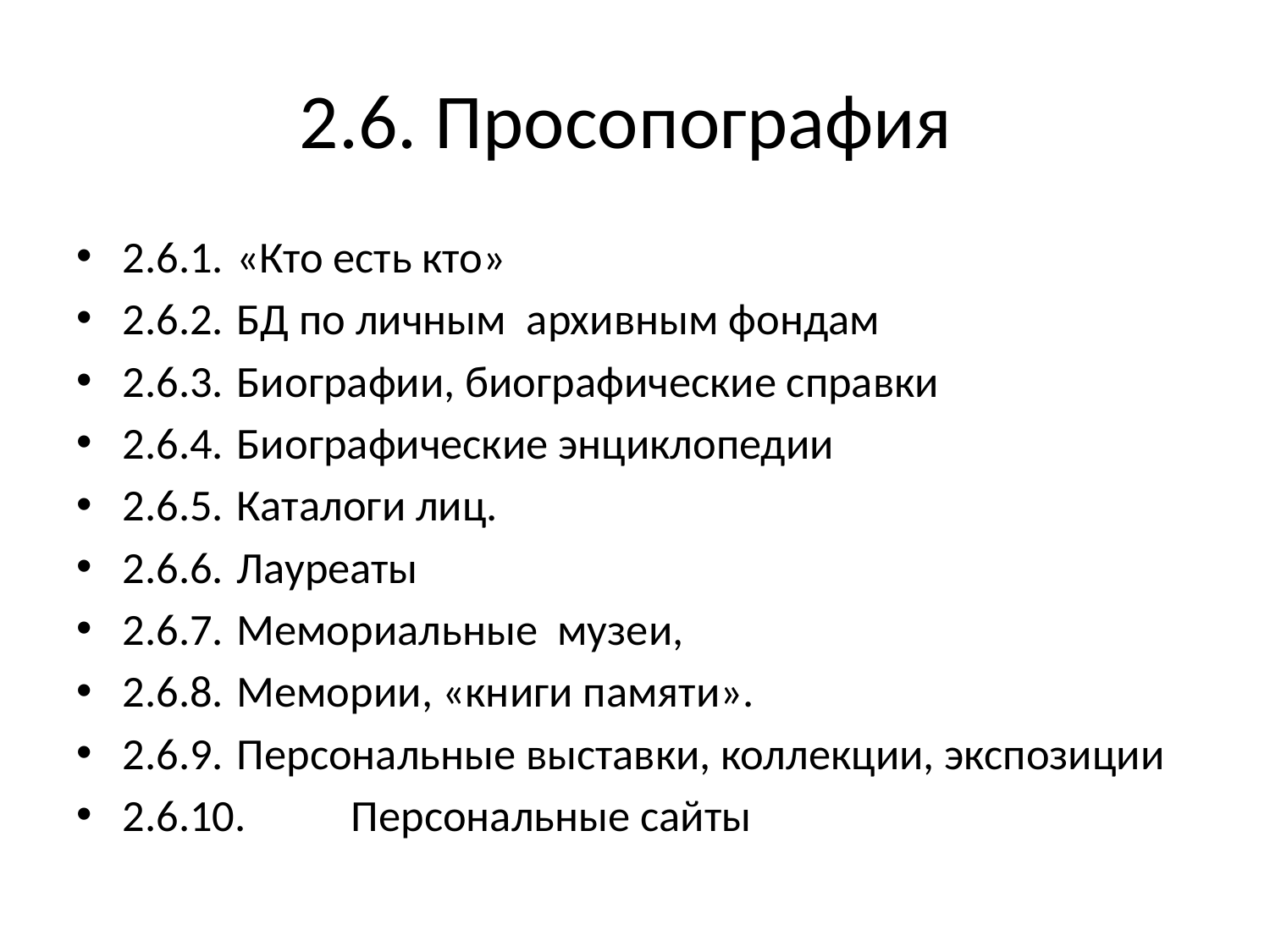

# 2.6. Просопография
2.6.1.	«Кто есть кто»
2.6.2.	БД по личным  архивным фондам
2.6.3.	Биографии, биографические справки
2.6.4.	Биографические энциклопедии
2.6.5.	Каталоги лиц.
2.6.6.	Лауреаты
2.6.7.	Мемориальные  музеи,
2.6.8.	Мемории, «книги памяти».
2.6.9.	Персональные выставки, коллекции, экспозиции
2.6.10.	Персональные сайты